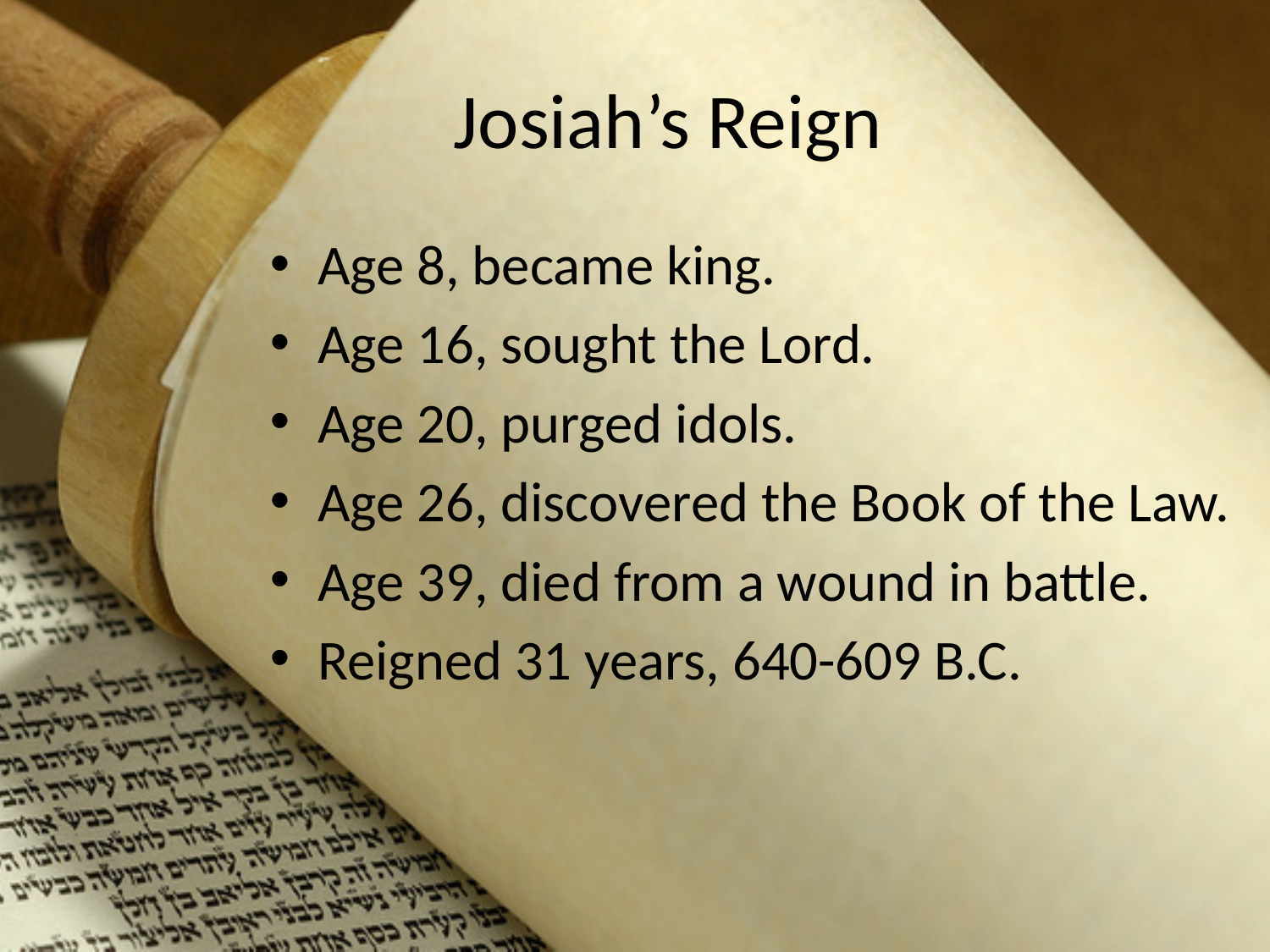

# Josiah’s Reign
Age 8, became king.
Age 16, sought the Lord.
Age 20, purged idols.
Age 26, discovered the Book of the Law.
Age 39, died from a wound in battle.
Reigned 31 years, 640-609 B.C.